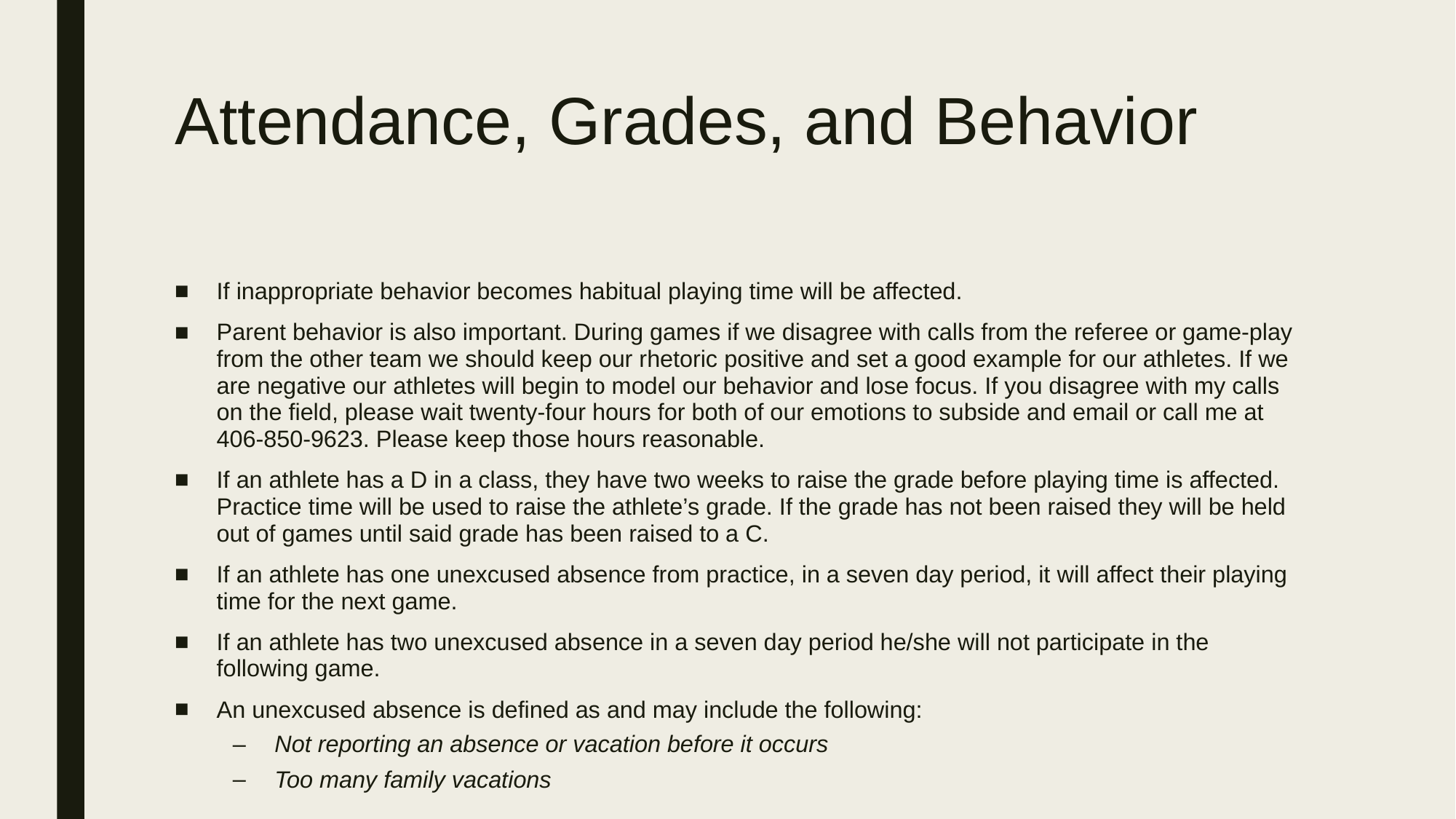

# Attendance, Grades, and Behavior
If inappropriate behavior becomes habitual playing time will be affected.
Parent behavior is also important. During games if we disagree with calls from the referee or game-play from the other team we should keep our rhetoric positive and set a good example for our athletes. If we are negative our athletes will begin to model our behavior and lose focus. If you disagree with my calls on the field, please wait twenty-four hours for both of our emotions to subside and email or call me at 406-850-9623. Please keep those hours reasonable.
If an athlete has a D in a class, they have two weeks to raise the grade before playing time is affected. Practice time will be used to raise the athlete’s grade. If the grade has not been raised they will be held out of games until said grade has been raised to a C.
If an athlete has one unexcused absence from practice, in a seven day period, it will affect their playing time for the next game.
If an athlete has two unexcused absence in a seven day period he/she will not participate in the following game.
An unexcused absence is defined as and may include the following:
Not reporting an absence or vacation before it occurs
Too many family vacations